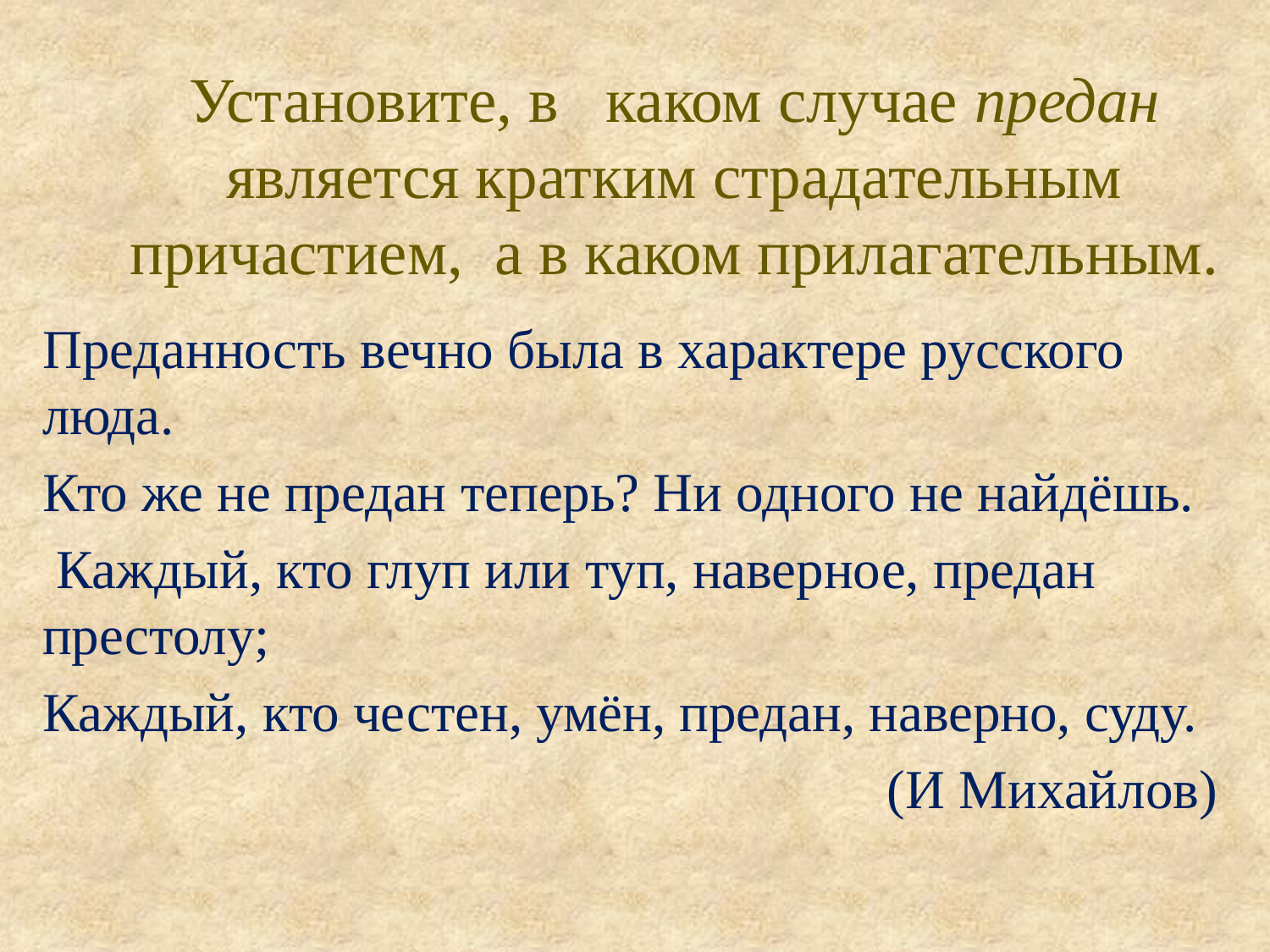

# Установите, в   каком случае предан является кратким страдательным причастием,  а в каком прилагательным.
Преданность вечно была в характере русского люда.
Кто же не предан теперь? Ни одного не найдёшь.
 Каждый, кто глуп или туп, наверное, предан престолу;
Каждый, кто честен, умён, предан, наверно, суду.
(И Михайлов)